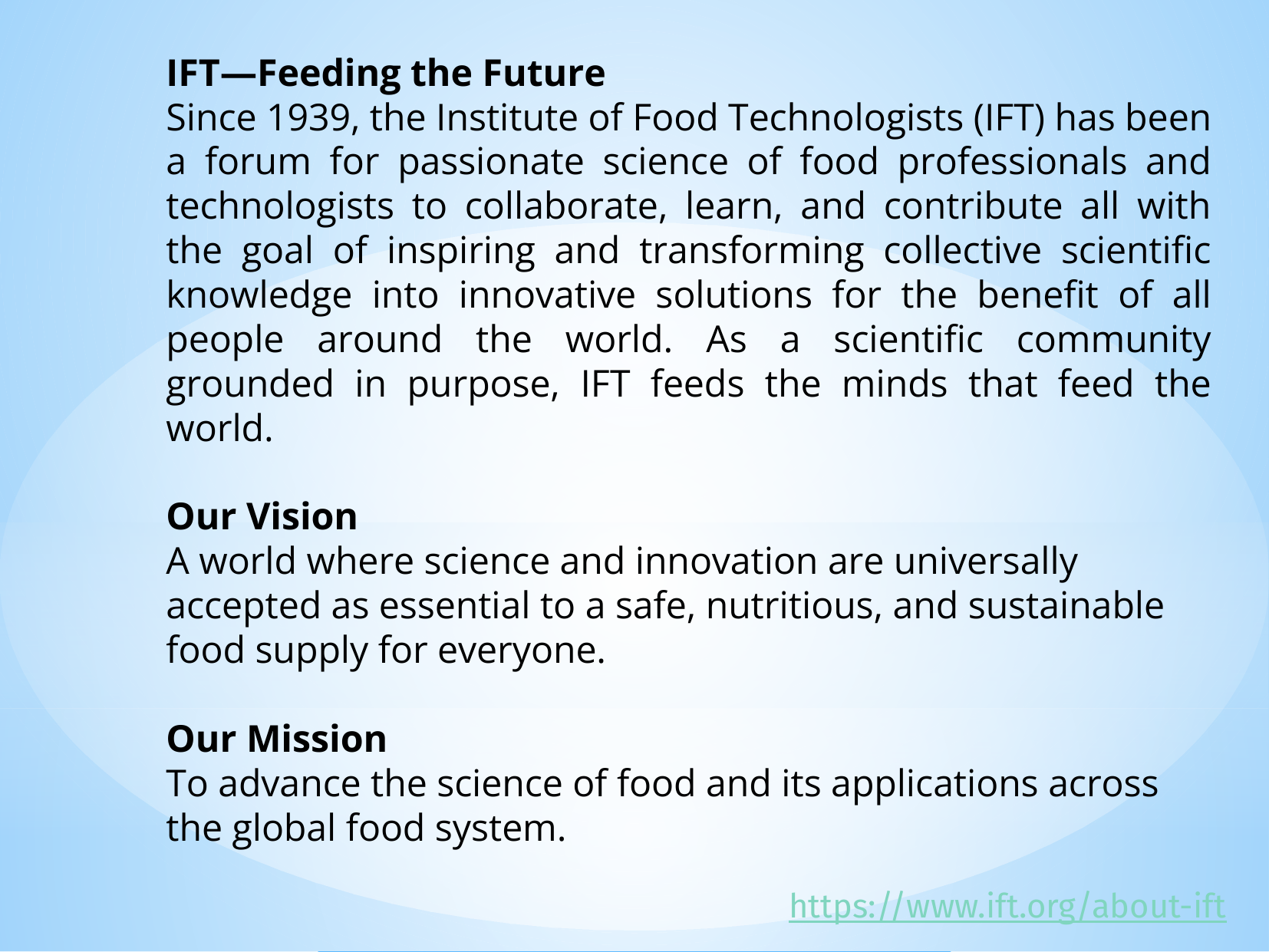

IFT—Feeding the Future
Since 1939, the Institute of Food Technologists (IFT) has been a forum for passionate science of food professionals and technologists to collaborate, learn, and contribute all with the goal of inspiring and transforming collective scientific knowledge into innovative solutions for the benefit of all people around the world. As a scientific community grounded in purpose, IFT feeds the minds that feed the world.

Our Vision
A world where science and innovation are universally accepted as essential to a safe, nutritious, and sustainable food supply for everyone.

Our Mission
To advance the science of food and its applications across the global food system.

https://www.ift.org/about-ift